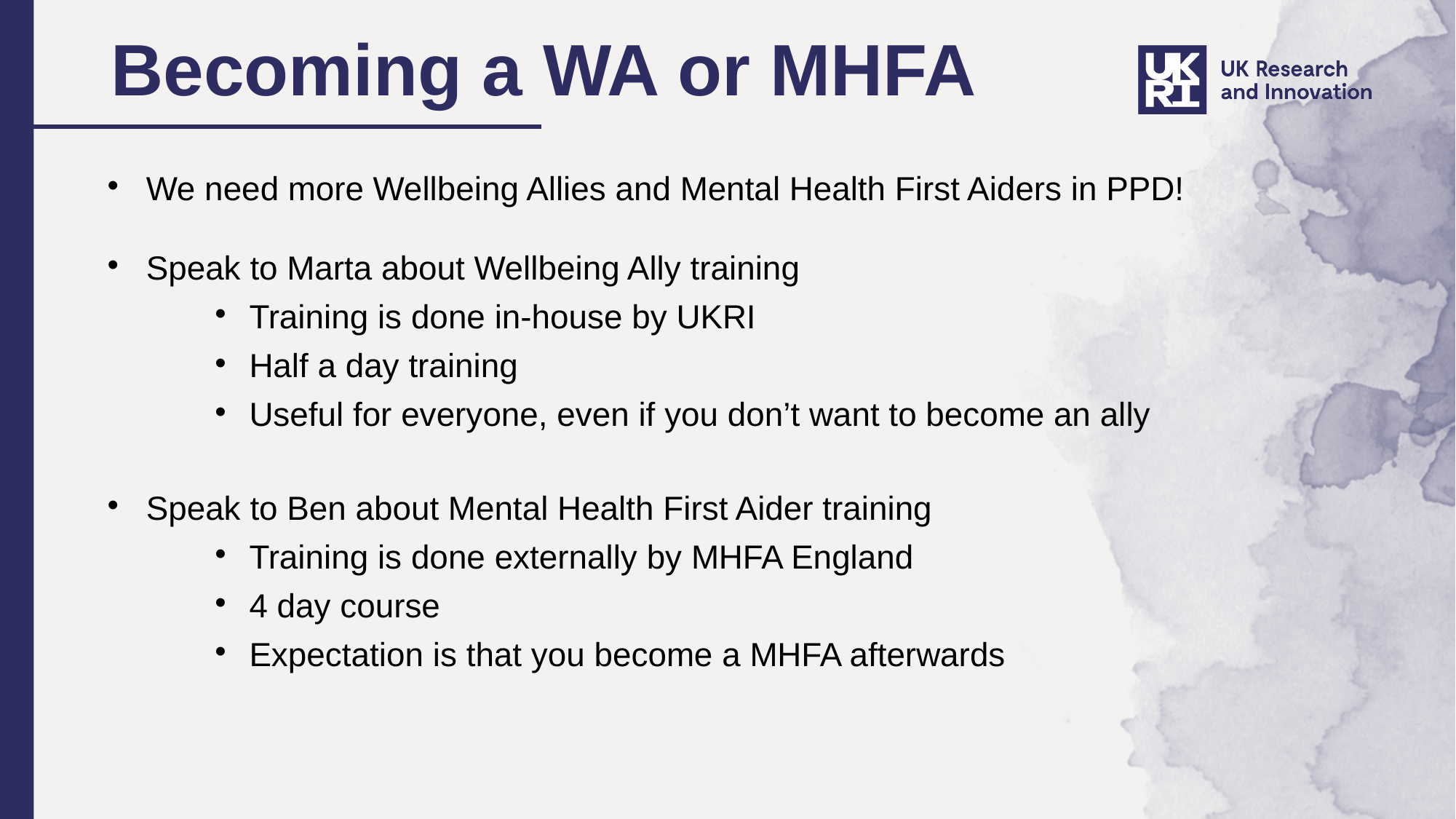

# Becoming a WA or MHFA
We need more Wellbeing Allies and Mental Health First Aiders in PPD!
Speak to Marta about Wellbeing Ally training
Training is done in-house by UKRI
Half a day training
Useful for everyone, even if you don’t want to become an ally
Speak to Ben about Mental Health First Aider training
Training is done externally by MHFA England
4 day course
Expectation is that you become a MHFA afterwards